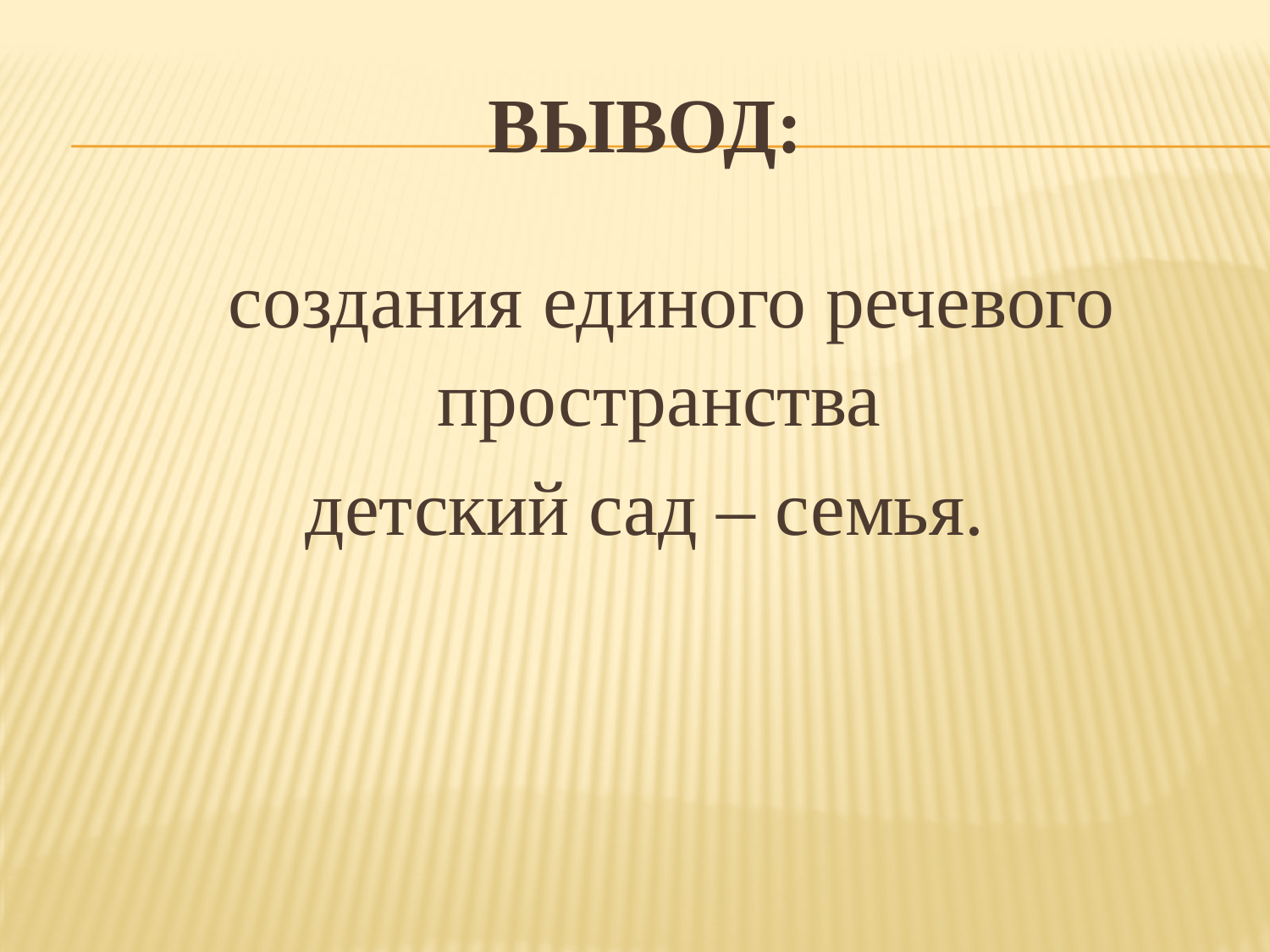

# Вывод:
  создания единого речевого пространства
 детский сад – семья.